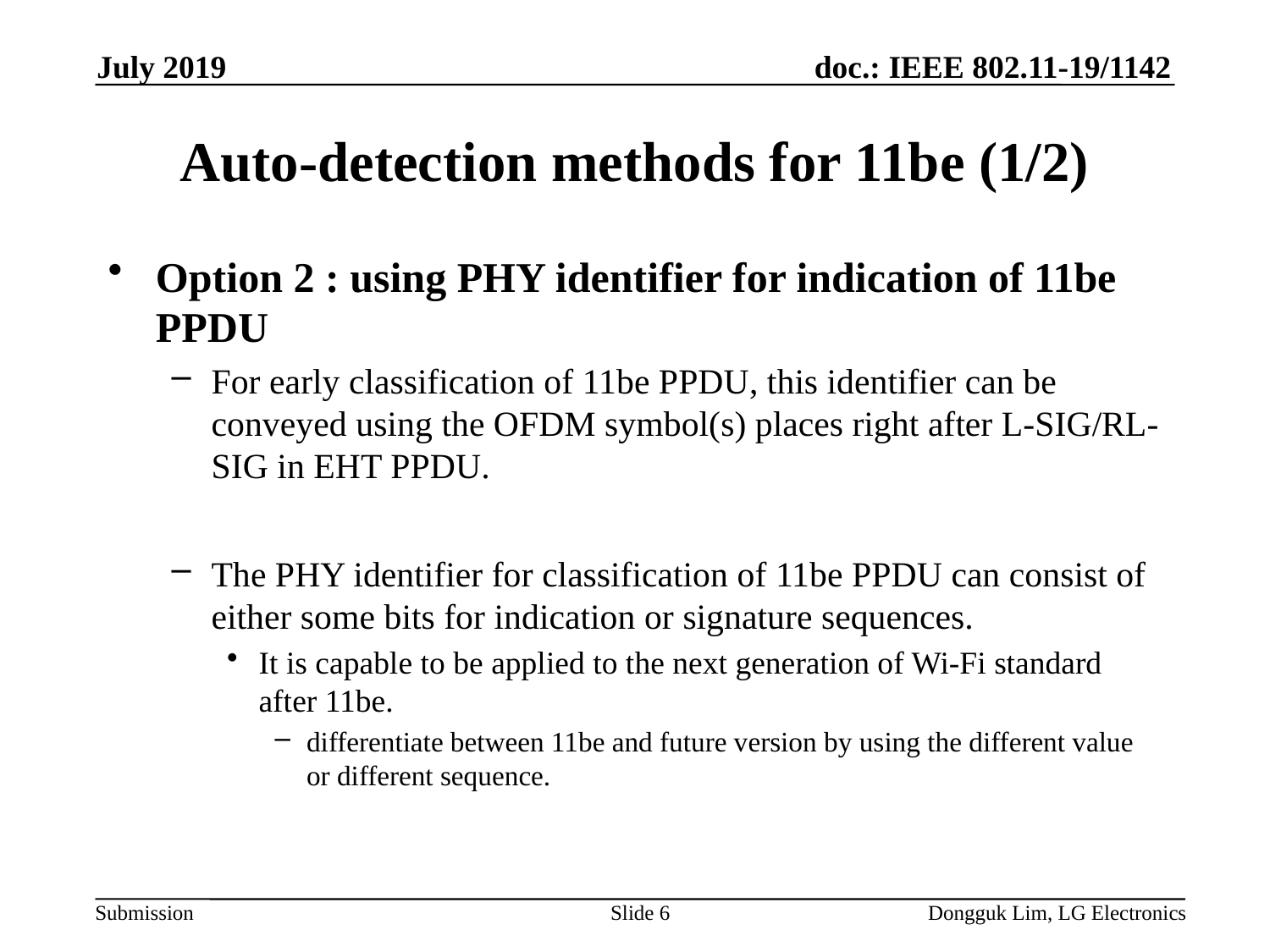

July 2019
# Auto-detection methods for 11be (1/2)
Option 2 : using PHY identifier for indication of 11be PPDU
For early classification of 11be PPDU, this identifier can be conveyed using the OFDM symbol(s) places right after L-SIG/RL-SIG in EHT PPDU.

The PHY identifier for classification of 11be PPDU can consist of either some bits for indication or signature sequences.
It is capable to be applied to the next generation of Wi-Fi standard after 11be.
differentiate between 11be and future version by using the different value or different sequence.
Slide 6
Dongguk Lim, LG Electronics